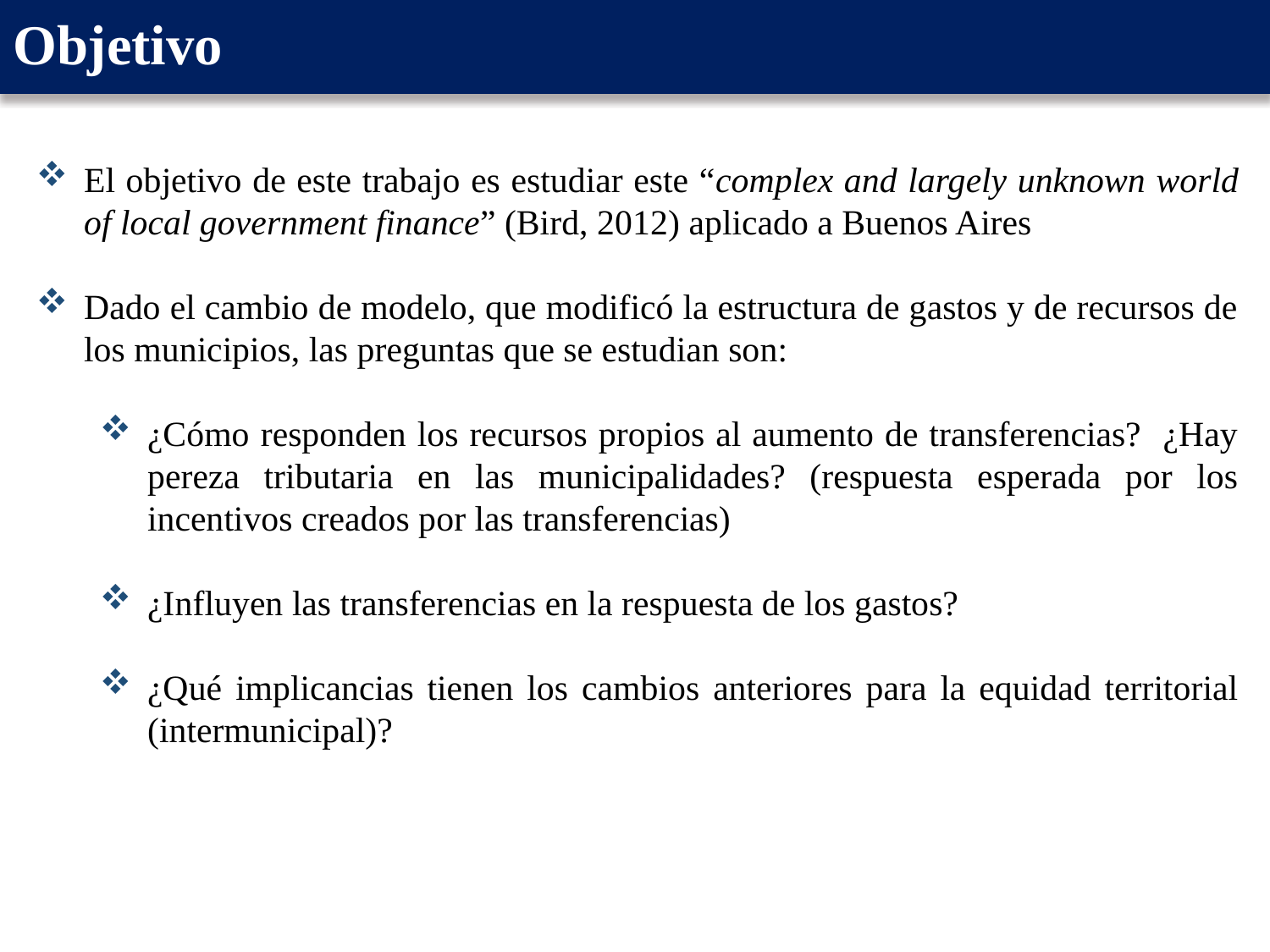

Objetivo
El objetivo de este trabajo es estudiar este “complex and largely unknown world of local government finance” (Bird, 2012) aplicado a Buenos Aires

Dado el cambio de modelo, que modificó la estructura de gastos y de recursos de los municipios, las preguntas que se estudian son:

¿Cómo responden los recursos propios al aumento de transferencias?  ¿Hay pereza tributaria en las municipalidades? (respuesta esperada por los incentivos creados por las transferencias)

¿Influyen las transferencias en la respuesta de los gastos?

¿Qué implicancias tienen los cambios anteriores para la equidad territorial (intermunicipal)?